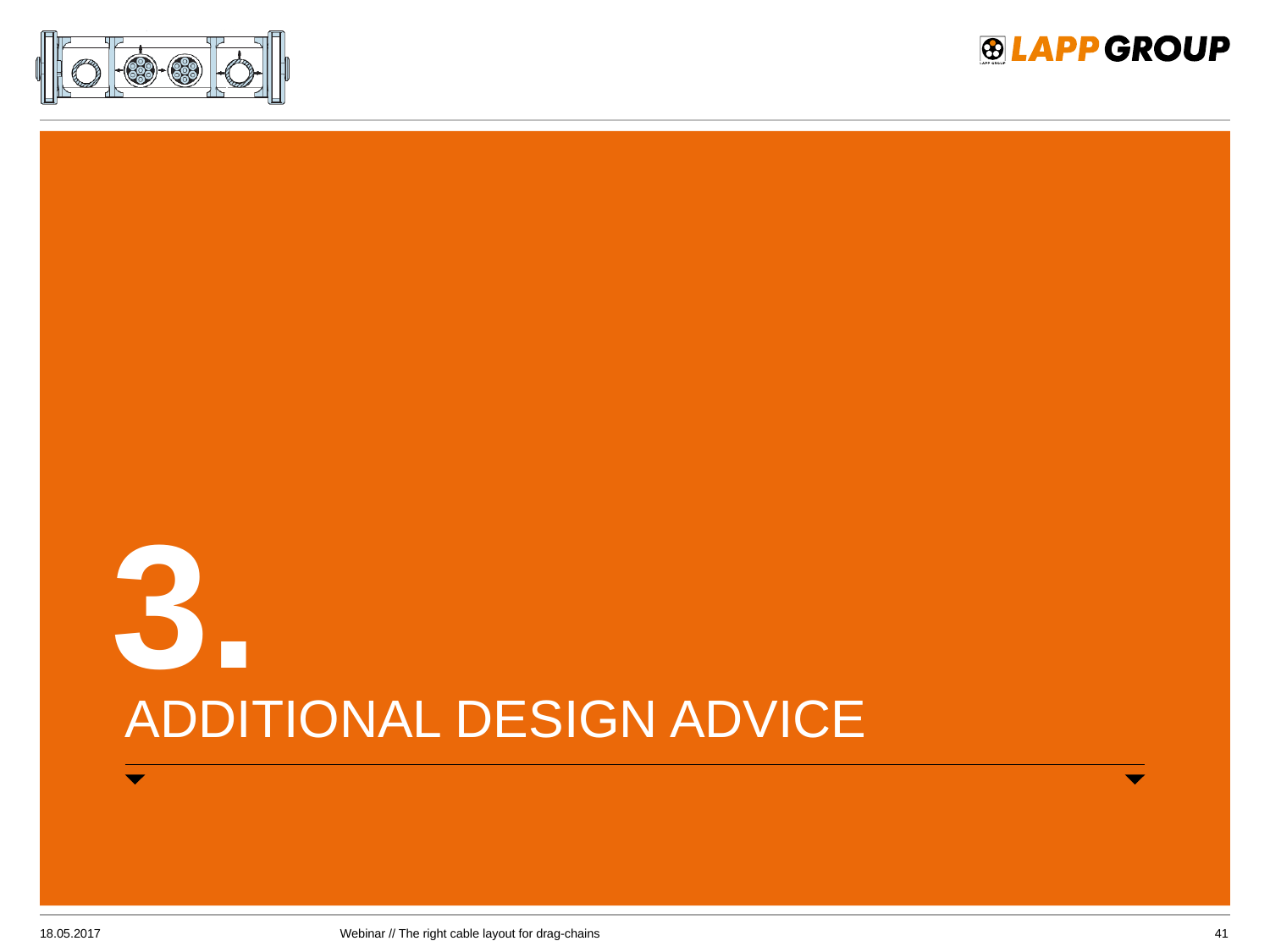

3.
# additional Design advice
18.05.2017
Webinar // The right cable layout for drag-chains
41